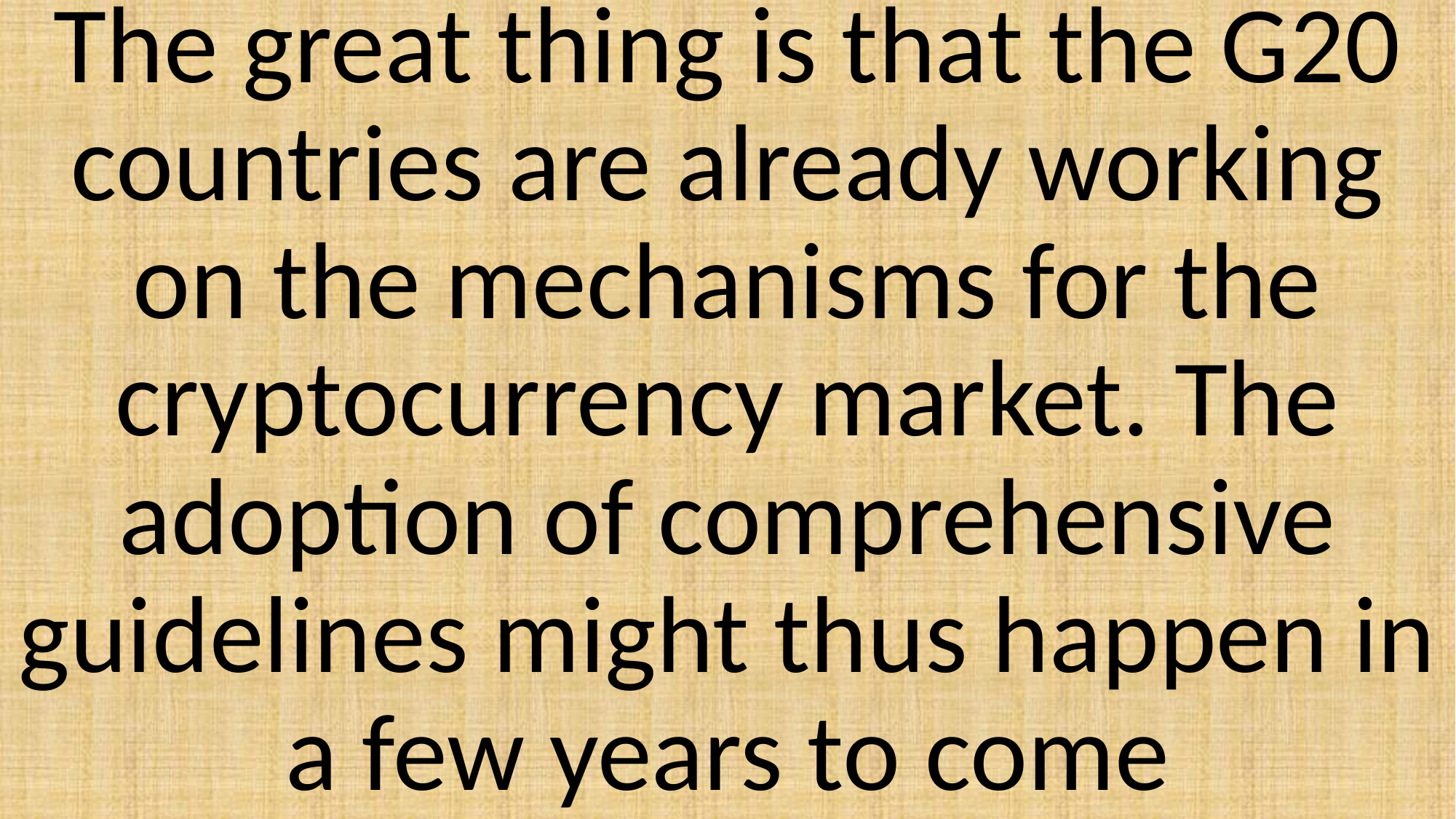

# The great thing is that the G20 countries are already working on the mechanisms for the cryptocurrency market. The adoption of comprehensive guidelines might thus happen in a few years to come